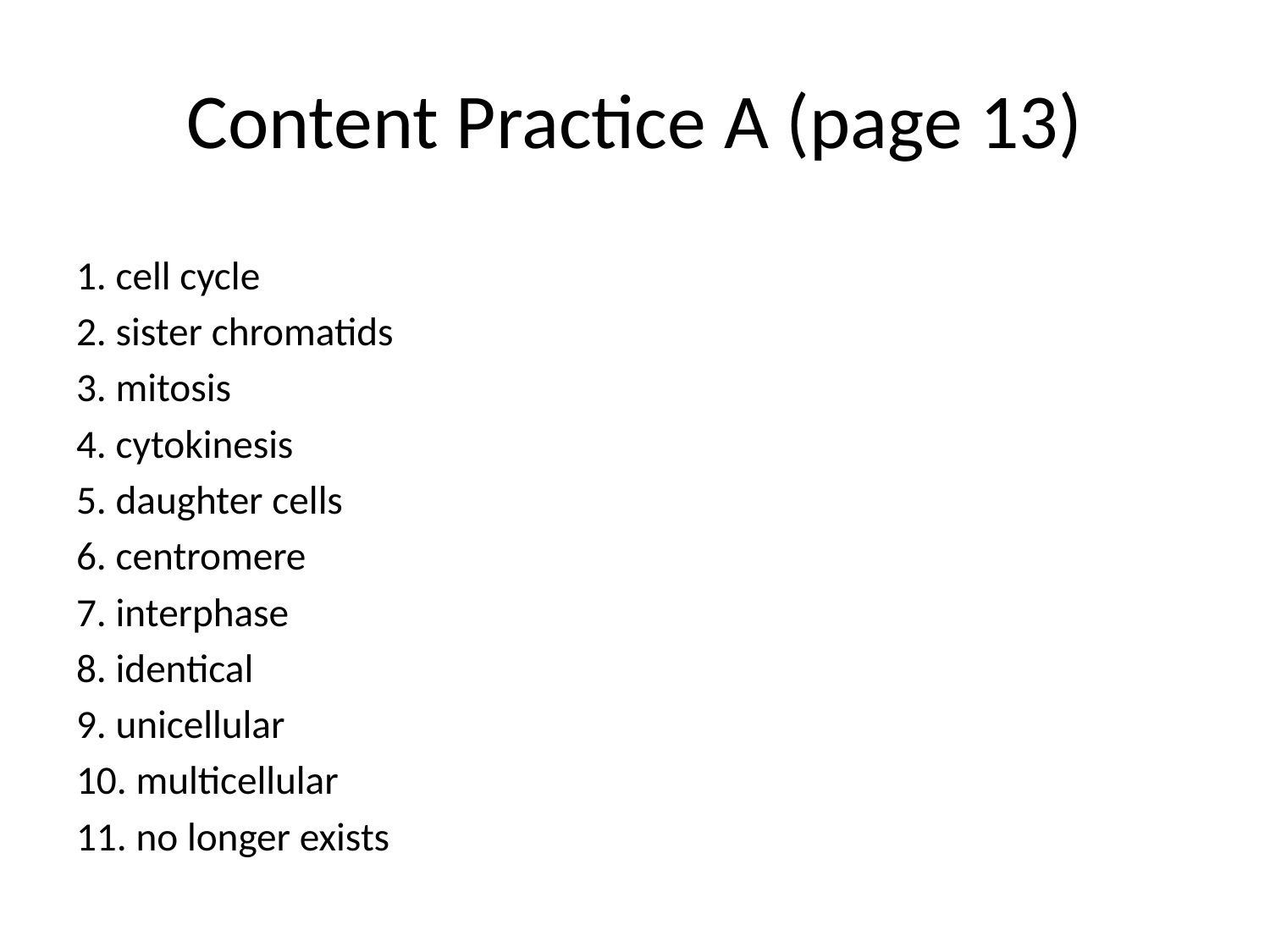

# Content Practice A (page 13)
1. cell cycle
2. sister chromatids
3. mitosis
4. cytokinesis
5. daughter cells
6. centromere
7. interphase
8. identical
9. unicellular
10. multicellular
11. no longer exists